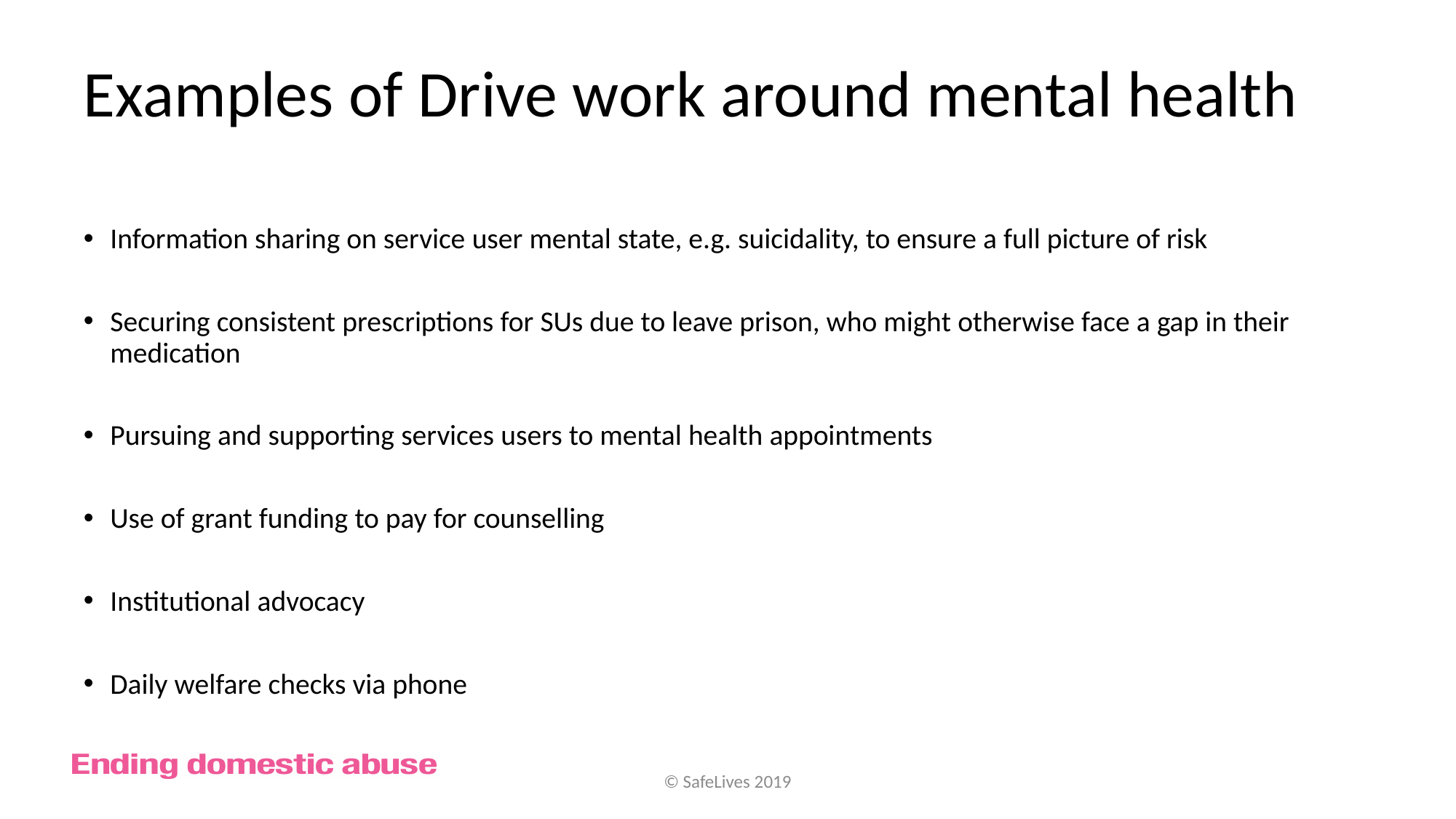

# Examples of Drive work around mental health
Information sharing on service user mental state, e.g. suicidality, to ensure a full picture of risk

Securing consistent prescriptions for SUs due to leave prison, who might otherwise face a gap in their medication

Pursuing and supporting services users to mental health appointments

Use of grant funding to pay for counselling

Institutional advocacy

Daily welfare checks via phone
© SafeLives 2019